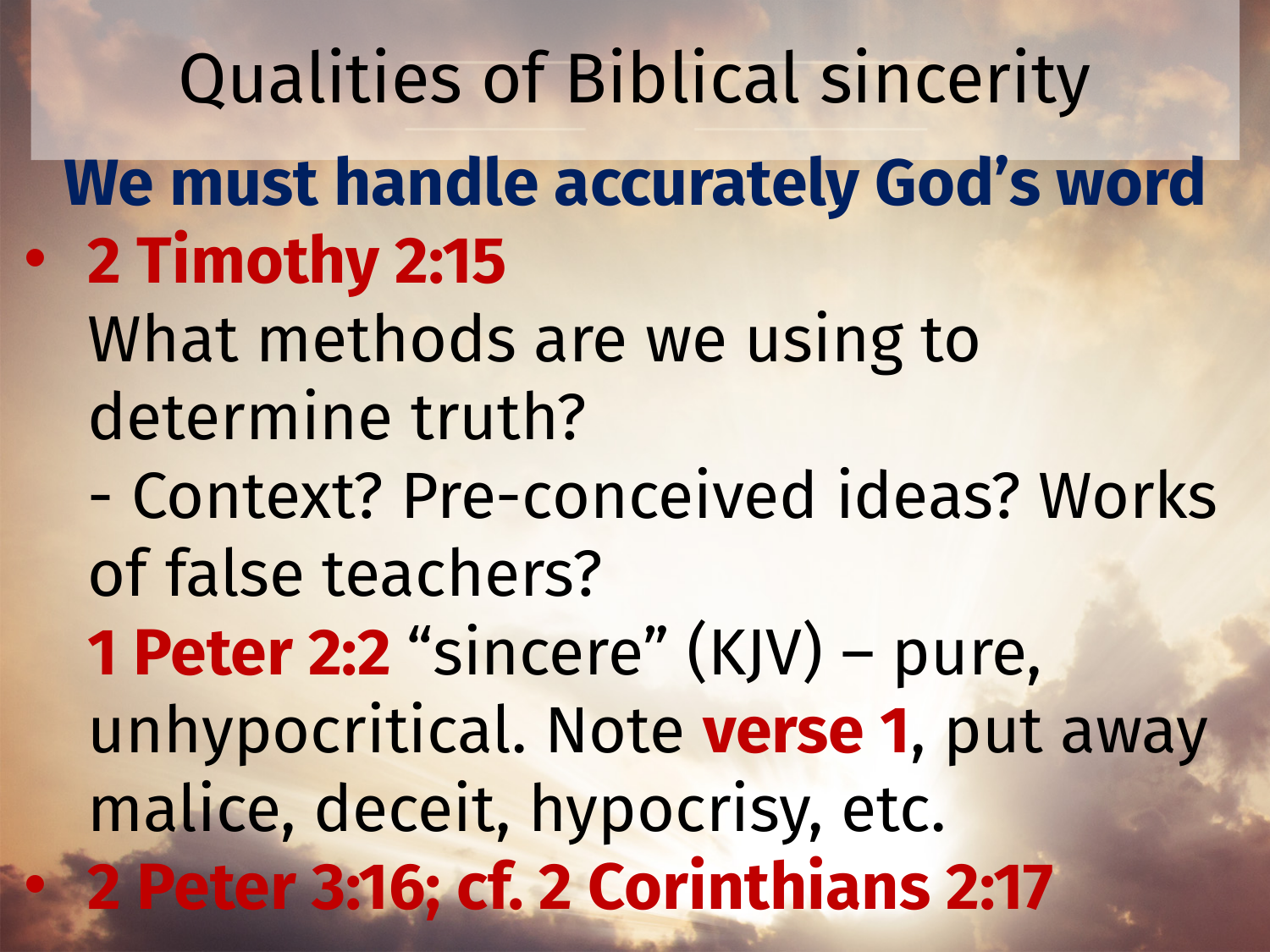

# Qualities of Biblical sincerity
We must handle accurately God’s word
2 Timothy 2:15
What methods are we using to determine truth?
- Context? Pre-conceived ideas? Works of false teachers?
1 Peter 2:2 “sincere” (KJV) – pure, unhypocritical. Note verse 1, put away malice, deceit, hypocrisy, etc.
2 Peter 3:16; cf. 2 Corinthians 2:17